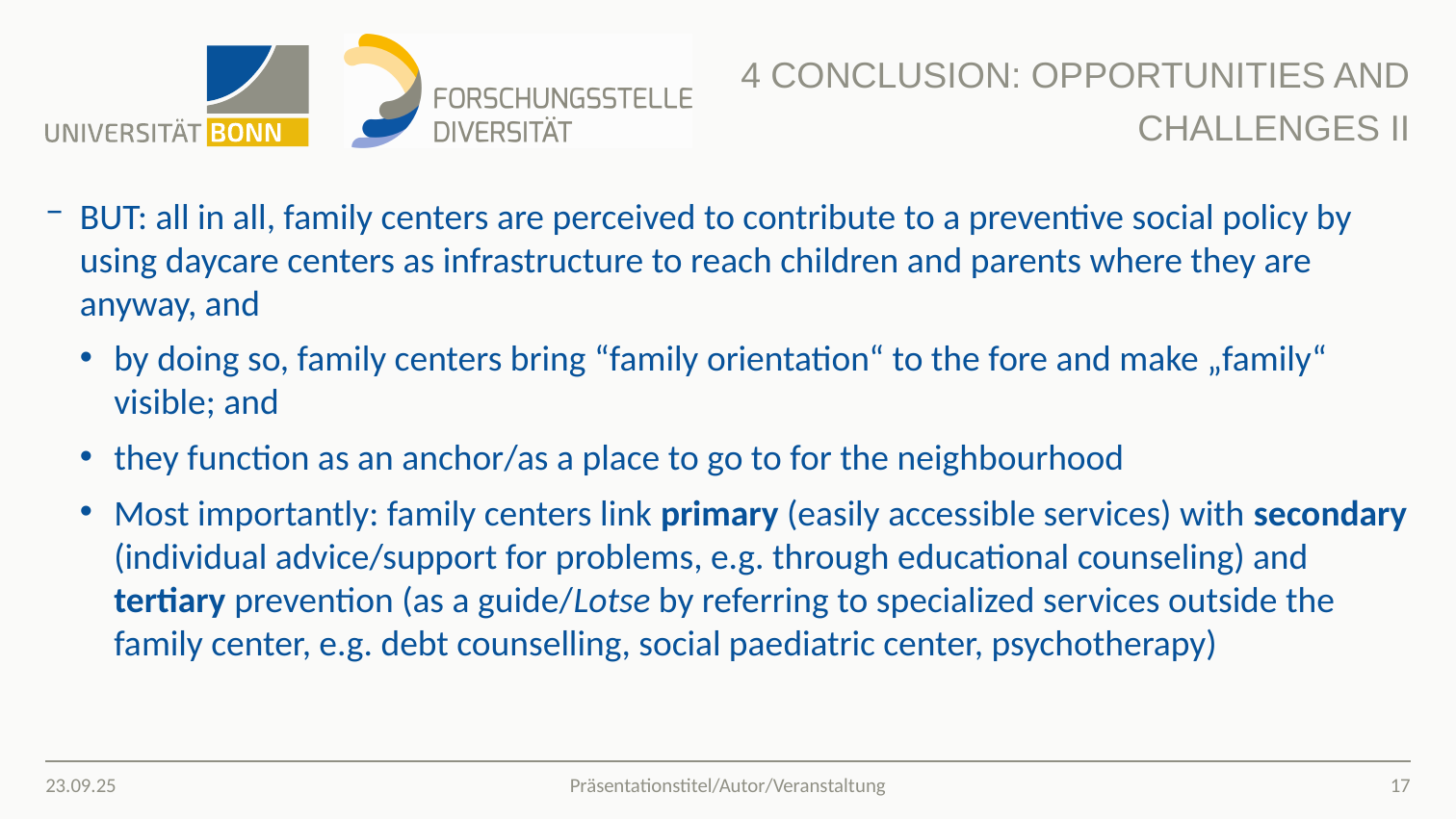

# 4 Conclusion: Opportunities and Challenges II
BUT: all in all, family centers are perceived to contribute to a preventive social policy by using daycare centers as infrastructure to reach children and parents where they are anyway, and
by doing so, family centers bring “family orientation“ to the fore and make „family“ visible; and
they function as an anchor/as a place to go to for the neighbourhood
Most importantly: family centers link primary (easily accessible services) with secondary (individual advice/support for problems, e.g. through educational counseling) and tertiary prevention (as a guide/Lotse by referring to specialized services outside the family center, e.g. debt counselling, social paediatric center, psychotherapy)

23.09.25
17
Präsentationstitel/Autor/Veranstaltung